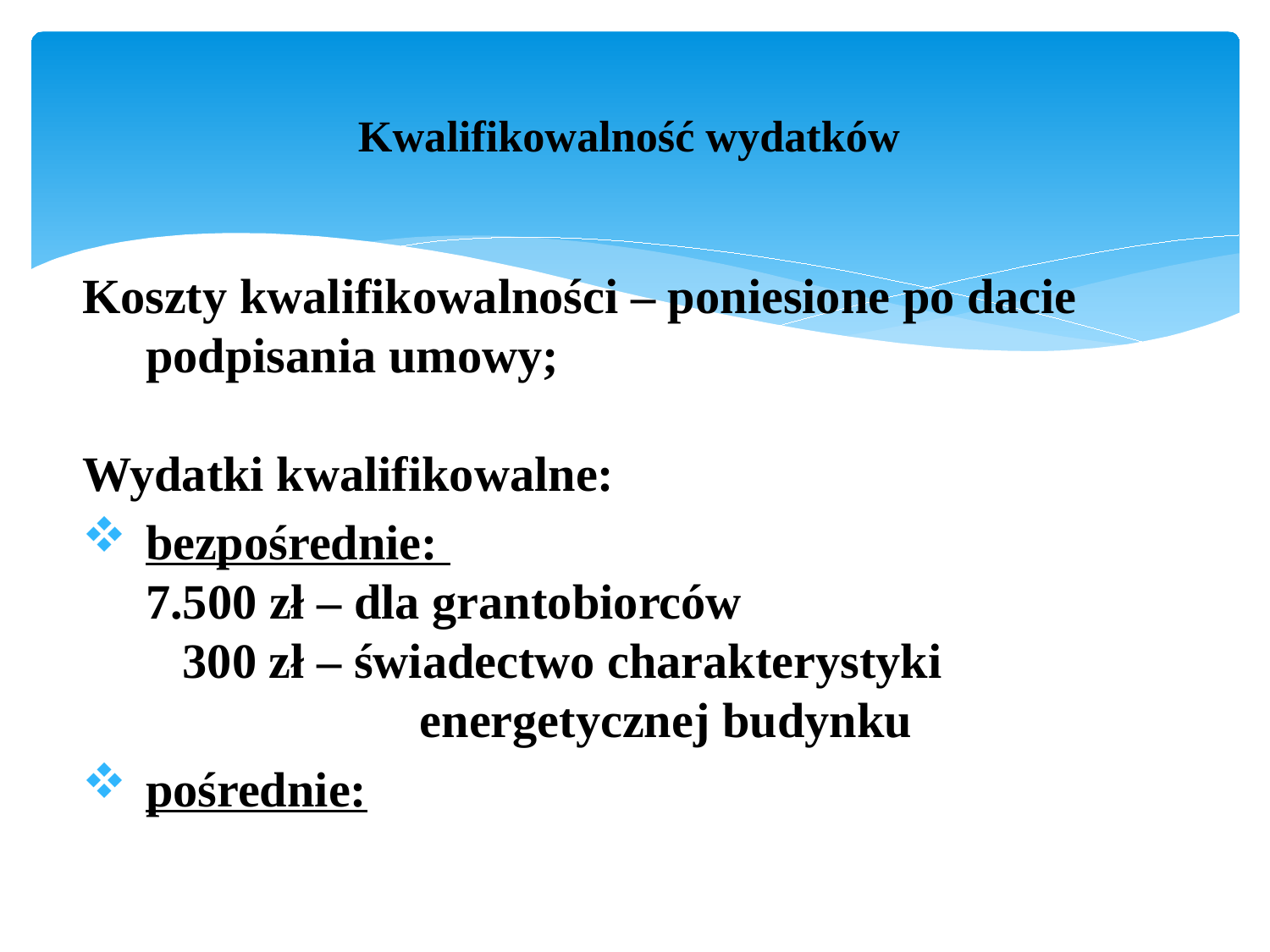

# Kwalifikowalność wydatków

Koszty kwalifikowalności – poniesione po dacie podpisania umowy;

Wydatki kwalifikowalne:
bezpośrednie:
7.500 zł – dla grantobiorców
   300 zł – świadectwo charakterystyki 			            energetycznej budynku
pośrednie: